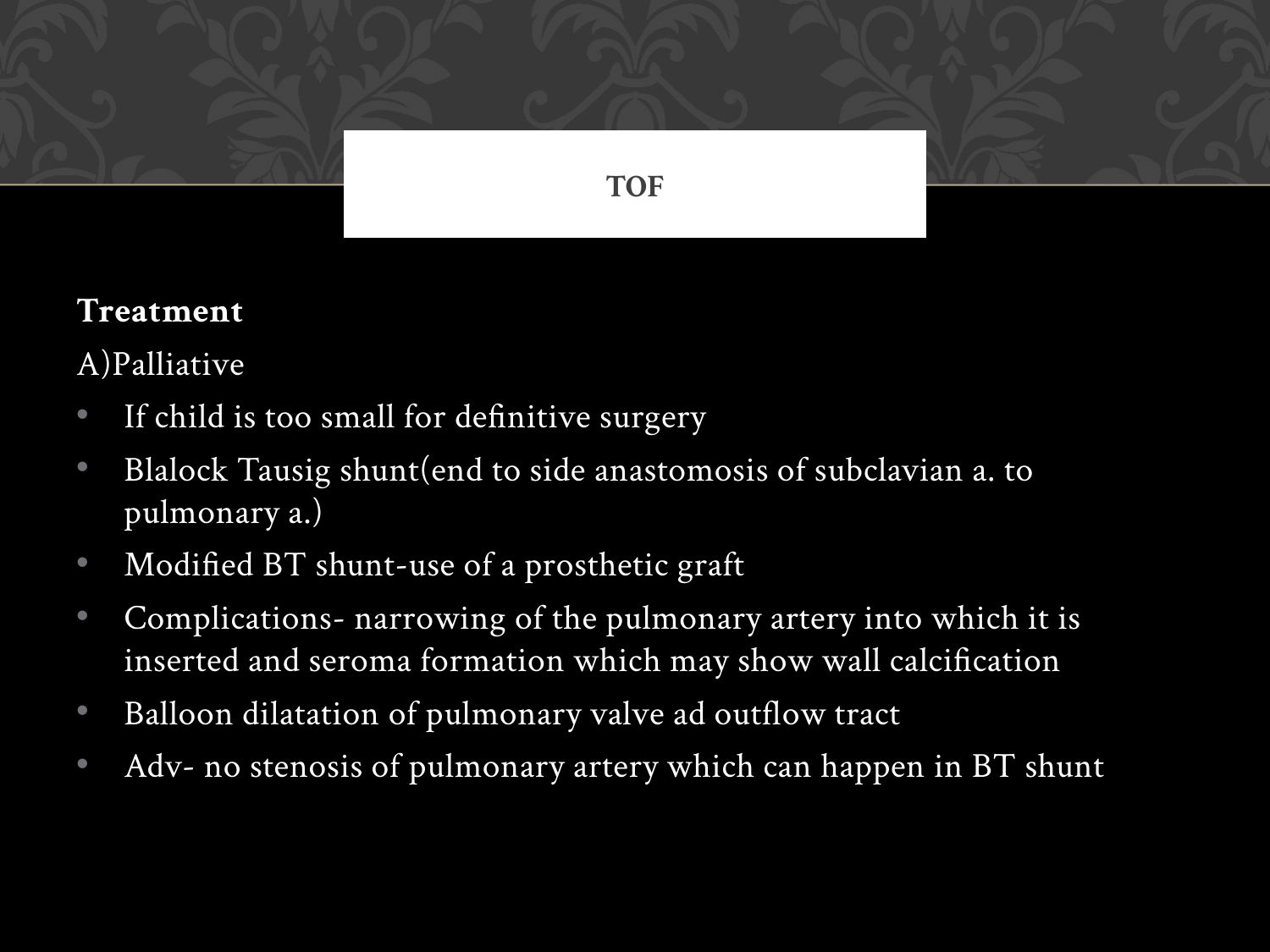

# tof
Treatment
A)Palliative
If child is too small for definitive surgery
Blalock Tausig shunt(end to side anastomosis of subclavian a. to pulmonary a.)
Modified BT shunt-use of a prosthetic graft
Complications- narrowing of the pulmonary artery into which it is inserted and seroma formation which may show wall calcification
Balloon dilatation of pulmonary valve ad outflow tract
Adv- no stenosis of pulmonary artery which can happen in BT shunt